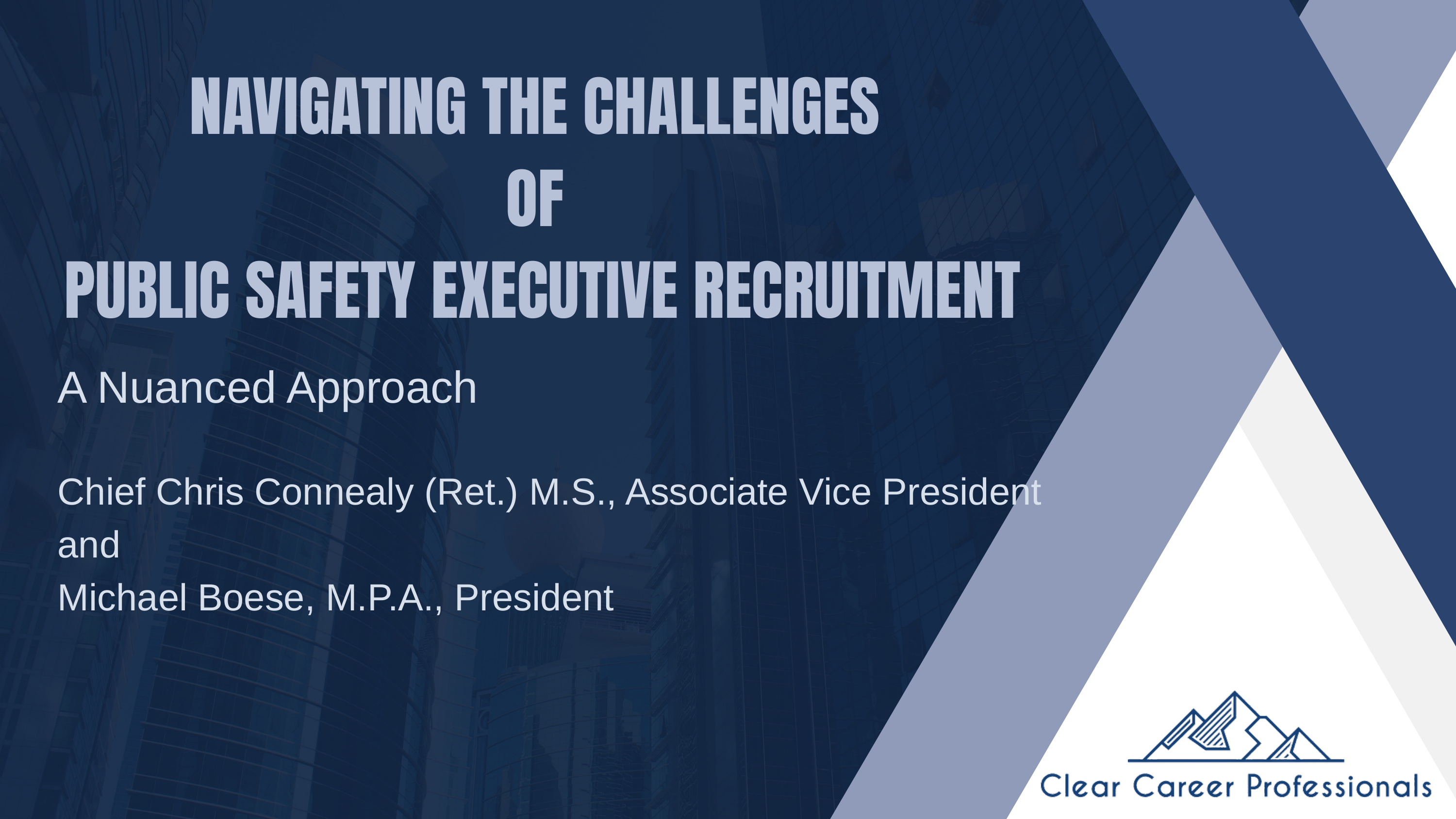

NAVIGATING THE CHALLENGES
OF
PUBLIC SAFETY EXECUTIVE RECRUITMENT

A Nuanced Approach
Chief Chris Connealy (Ret.) M.S., Associate Vice President
and
Michael Boese, M.P.A., President